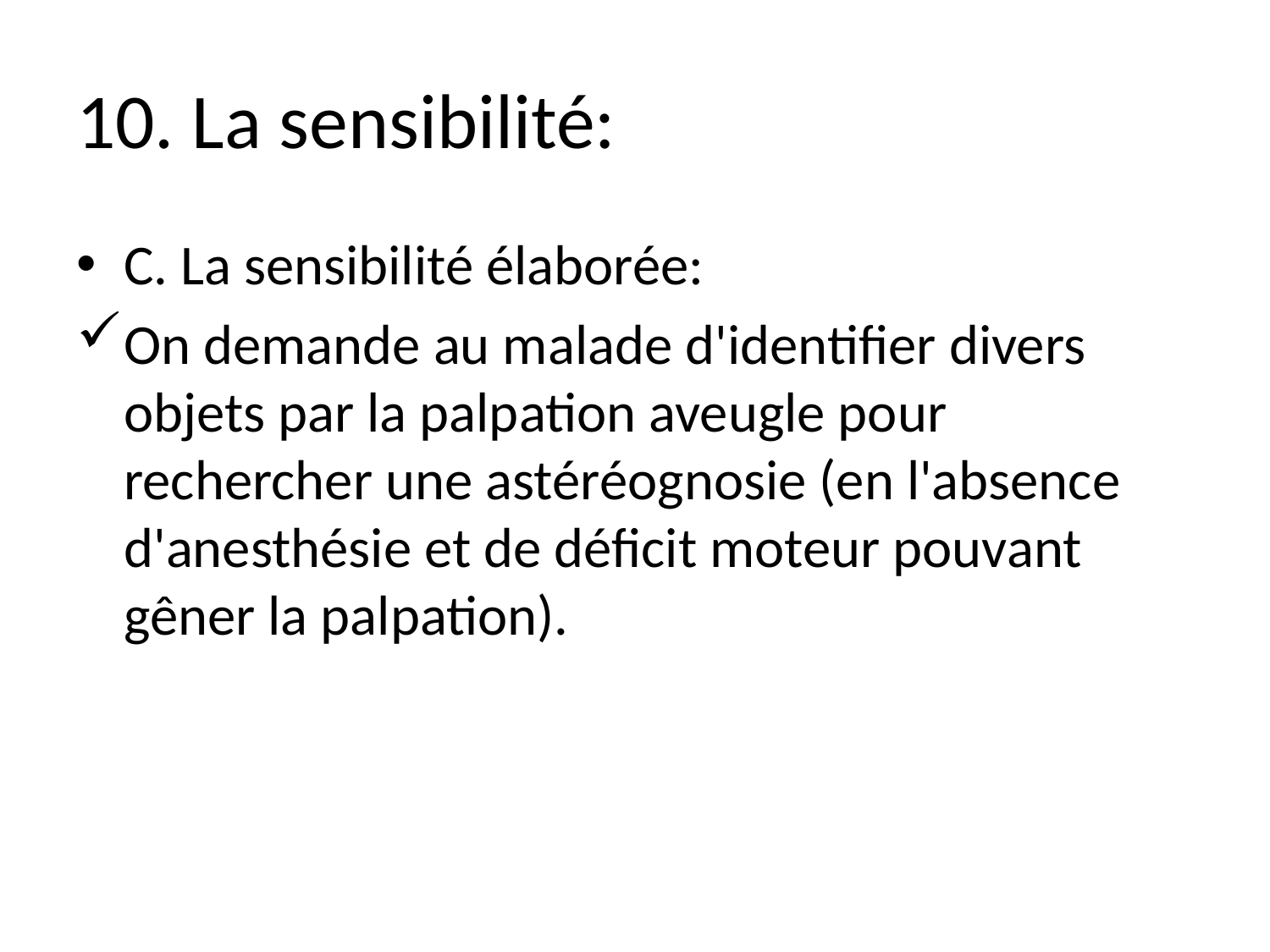

# 10. La sensibilité:
C. La sensibilité élaborée:
On demande au malade d'identifier divers objets par la palpation aveugle pour rechercher une astéréognosie (en l'absence d'anesthésie et de déficit moteur pouvant gêner la palpation).